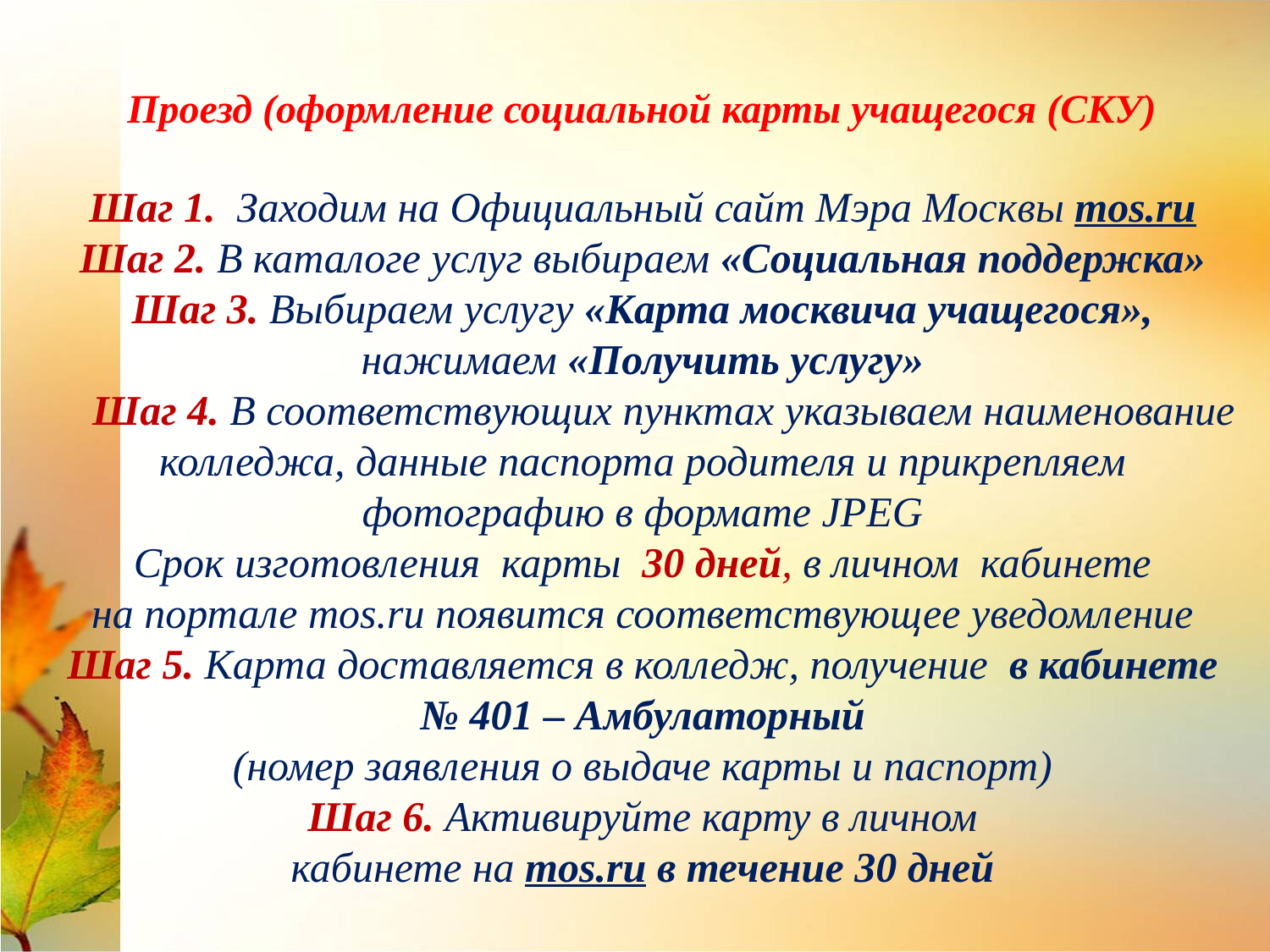

Проезд (оформление социальной карты учащегося (СКУ)

Шаг 1.  Заходим на Официальный сайт Мэра Москвы mos.ru
Шаг 2. В каталоге услуг выбираем «Социальная поддержка»
Шаг 3. Выбираем услугу «Карта москвича учащегося», нажимаем «Получить услугу»
    Шаг 4. В соответствующих пунктах указываем наименование колледжа, данные паспорта родителя и прикрепляем фотографию в формате JPEG
Срок изготовления  карты  30 дней, в личном  кабинете на портале mos.ru появится соответствующее уведомление
Шаг 5. Карта доставляется в колледж, получение  в кабинете № 401 – Амбулаторный (номер заявления о выдаче карты и паспорт)
Шаг 6. Активируйте карту в личном кабинете на mos.ru в течение 30 дней